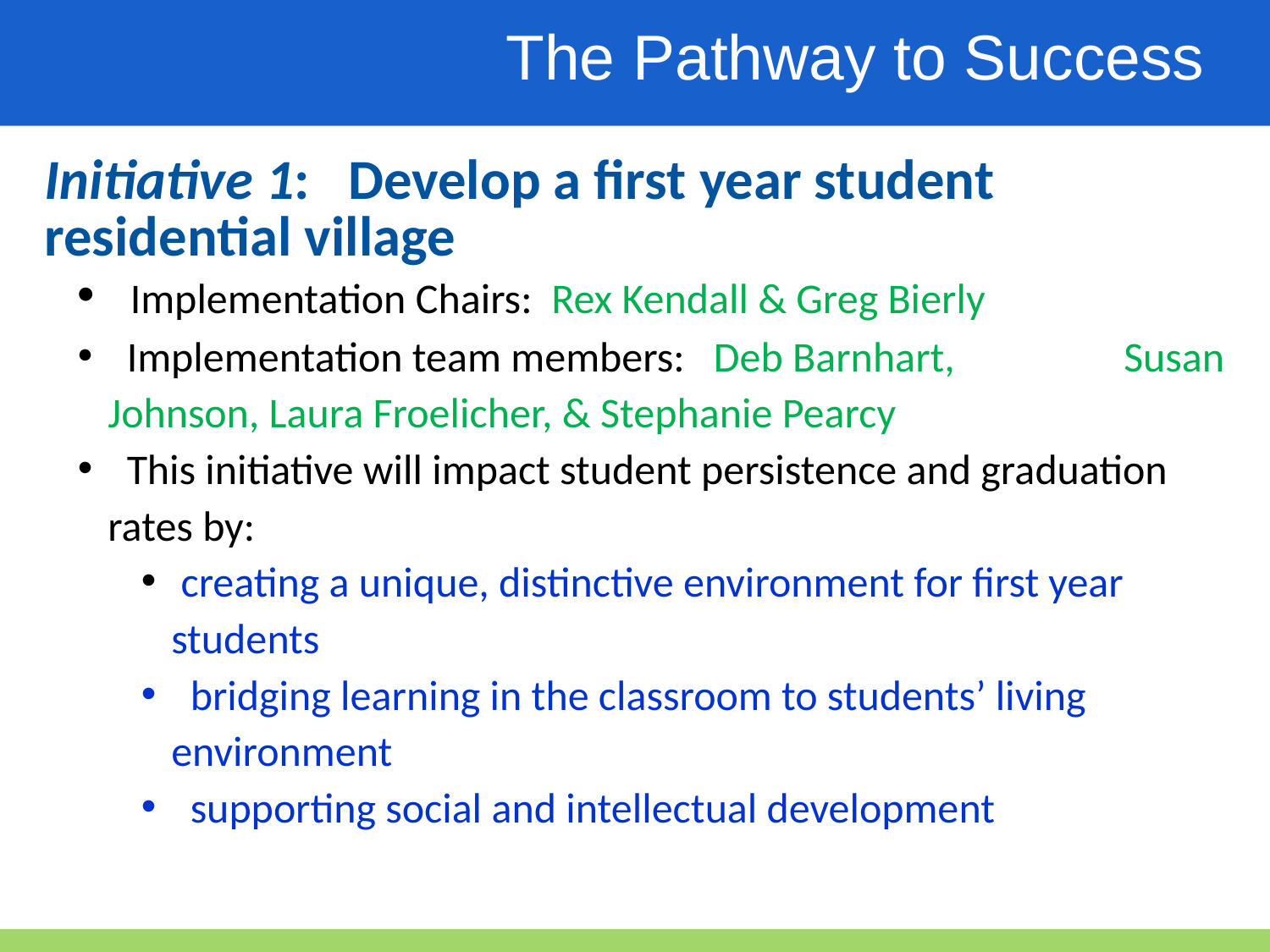

The Pathway to Success
Initiative 1:   Develop a first year student 		residential village
  Implementation Chairs:  Rex Kendall & Greg Bierly
  Implementation team members:   Deb Barnhart, 		Susan Johnson, Laura Froelicher, & Stephanie Pearcy
  This initiative will impact student persistence and graduation rates by:
 creating a unique, distinctive environment for first year students
  bridging learning in the classroom to students’ living environment
  supporting social and intellectual development